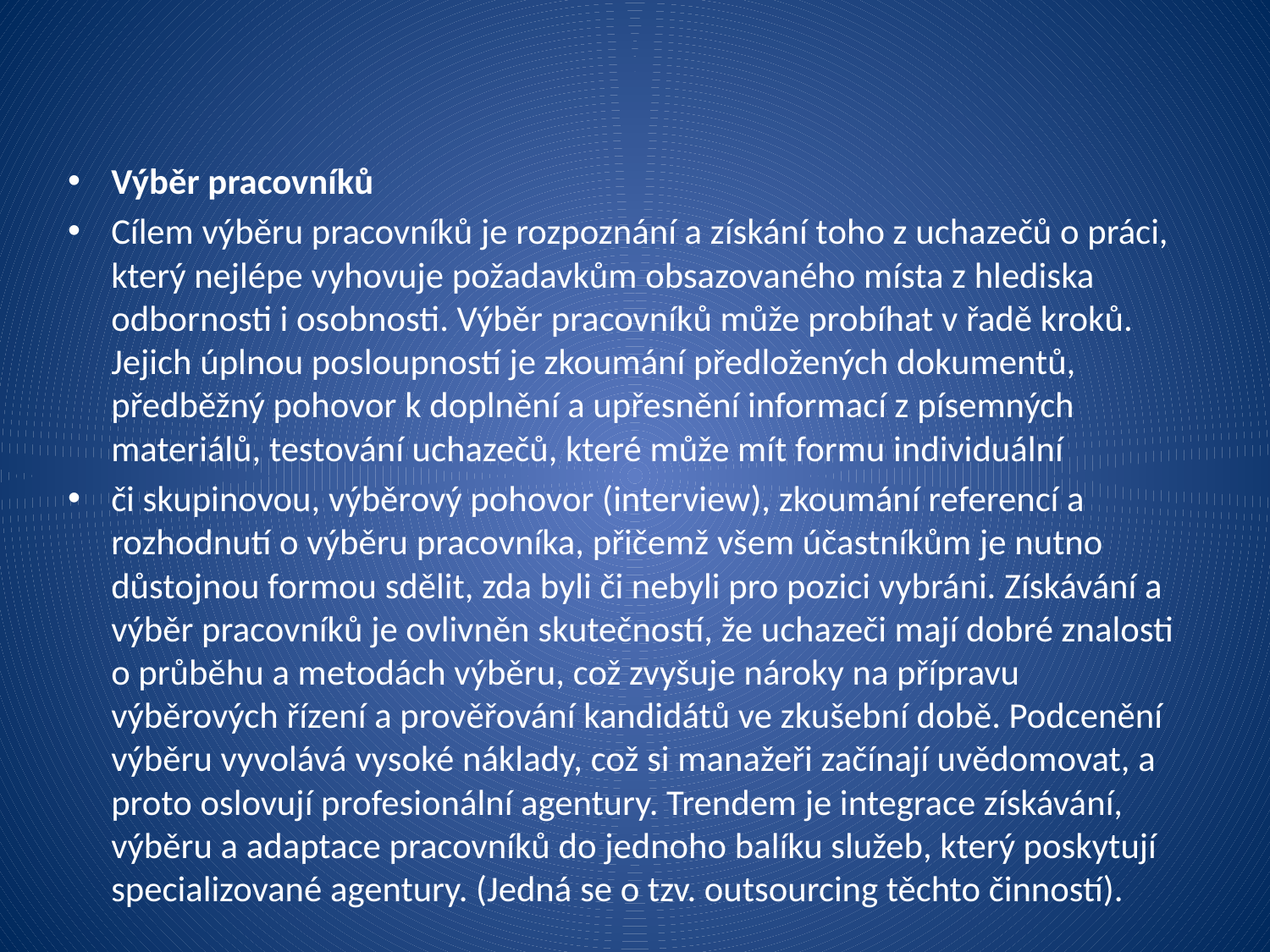

Výběr pracovníků
Cílem výběru pracovníků je rozpoznání a získání toho z uchazečů o práci, který nejlépe vyhovuje požadavkům obsazovaného místa z hlediska odbornosti i osobnosti. Výběr pracovníků může probíhat v řadě kroků. Jejich úplnou posloupností je zkoumání předložených dokumentů, předběžný pohovor k doplnění a upřesnění informací z písemných materiálů, testování uchazečů, které může mít formu individuální
či skupinovou, výběrový pohovor (interview), zkoumání referencí a rozhodnutí o výběru pracovníka, přičemž všem účastníkům je nutno důstojnou formou sdělit, zda byli či nebyli pro pozici vybráni. Získávání a výběr pracovníků je ovlivněn skutečností, že uchazeči mají dobré znalosti o průběhu a metodách výběru, což zvyšuje nároky na přípravu výběrových řízení a prověřování kandidátů ve zkušební době. Podcenění výběru vyvolává vysoké náklady, což si manažeři začínají uvědomovat, a proto oslovují profesionální agentury. Trendem je integrace získávání, výběru a adaptace pracovníků do jednoho balíku služeb, který poskytují specializované agentury. (Jedná se o tzv. outsourcing těchto činností).